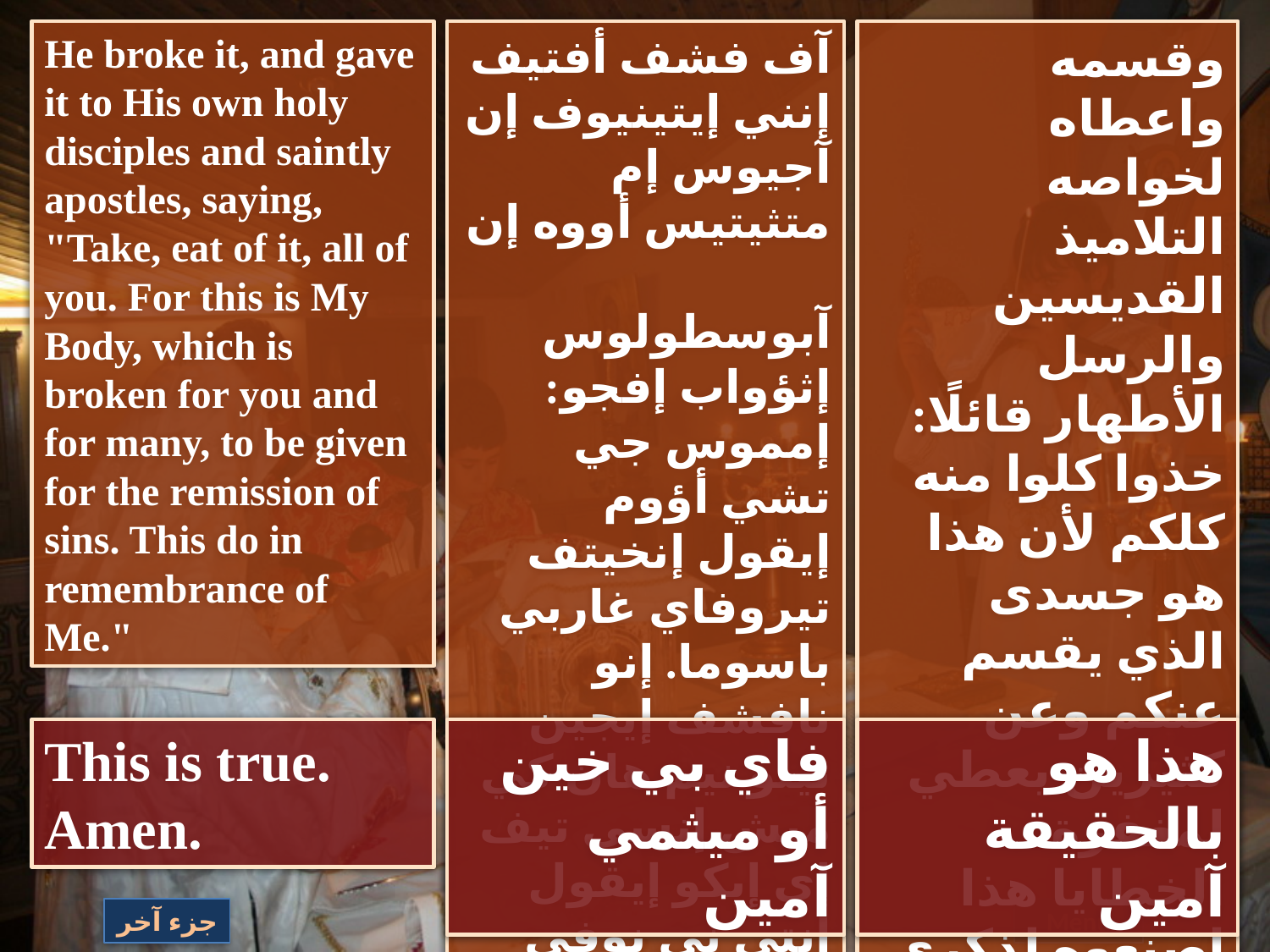

He broke it, and gave it to His own holy disciples and saintly apostles, saying, "Take, eat of it, all of you. For this is My Body, which is broken for you and for many, to be given for the remission of sins. This do in remembrance of Me."
آف فشف أفتيف إنني إيتينيوف إن آجيوس إم متثيتيس أووه إن
آبوسطولوس إثؤواب إفجو: إمموس جي تشي أؤوم إيقول إنخيتف تيروفاي غاربي باسوما. إنو نافشف إيجين ثينو نيم هان كي ميش إنسي تيف إي إيكو إيقول إنتي ني نوفي فاي ىريتف إيبا
إير إفميقتي.
وقسمه واعطاه
لخواصه التلاميذ
القديسين والرسل
الأطهار قائلًا: خذوا كلوا منه كلكم لأن هذا هو جسدى الذي يقسم عنكم وعن كثيرين يعطي لمغفرة الخطايا هذا اصنعوه لذكري
This is true. Amen.
فاي بي خين أو ميثمي آمين
هذا هو بالحقيقة آمين
جزء آخر
Menu